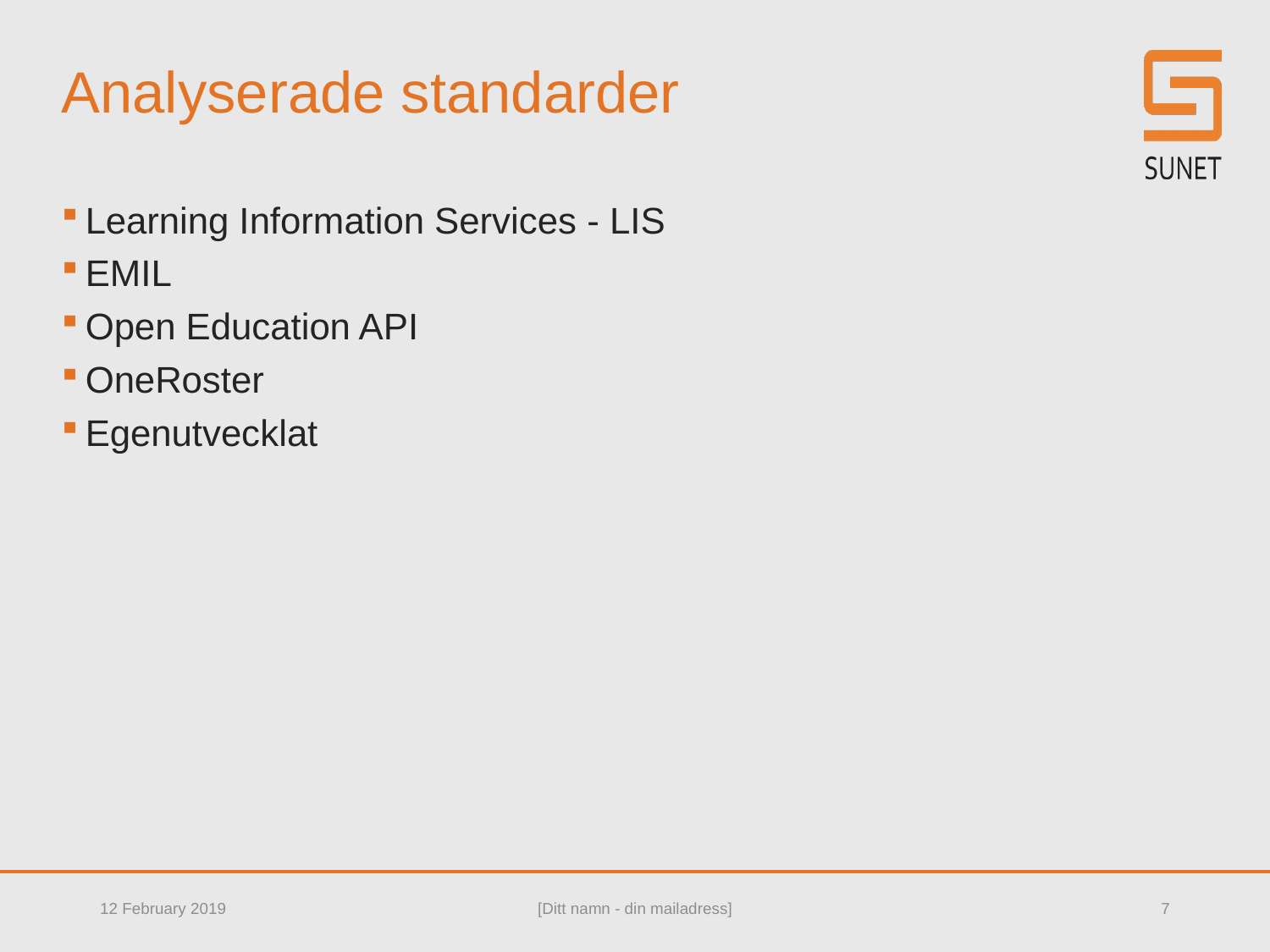

# Analyserade standarder
Learning Information Services - LIS
EMIL
Open Education API
OneRoster
Egenutvecklat

12 February 2019
[Ditt namn - din mailadress]
7